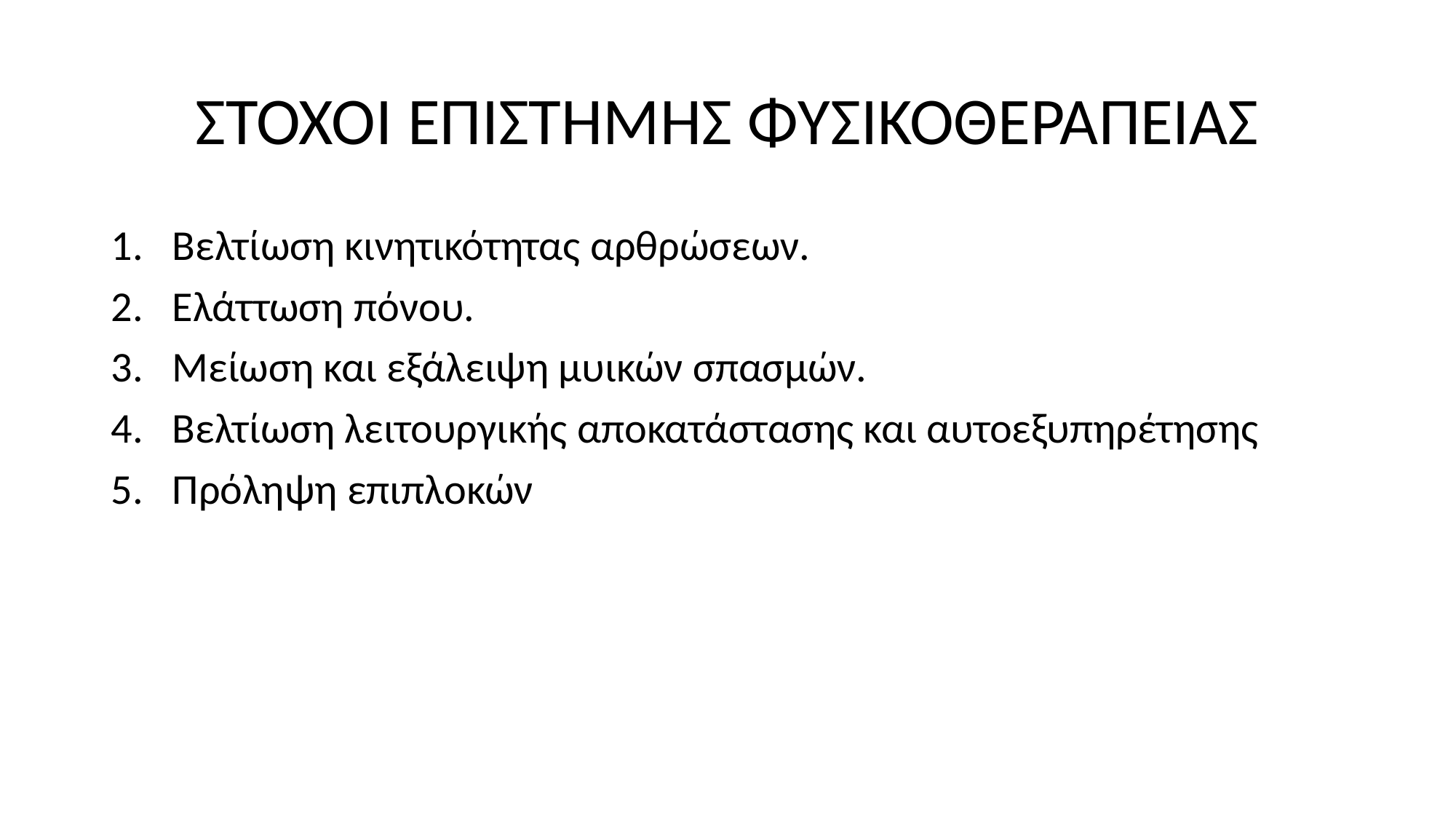

# ΣΤΟΧΟΙ ΕΠΙΣΤΗΜΗΣ ΦΥΣΙΚΟΘΕΡΑΠΕΙΑΣ
Βελτίωση κινητικότητας αρθρώσεων.
Ελάττωση πόνου.
Μείωση και εξάλειψη μυικών σπασμών.
Βελτίωση λειτουργικής αποκατάστασης και αυτοεξυπηρέτησης
Πρόληψη επιπλοκών